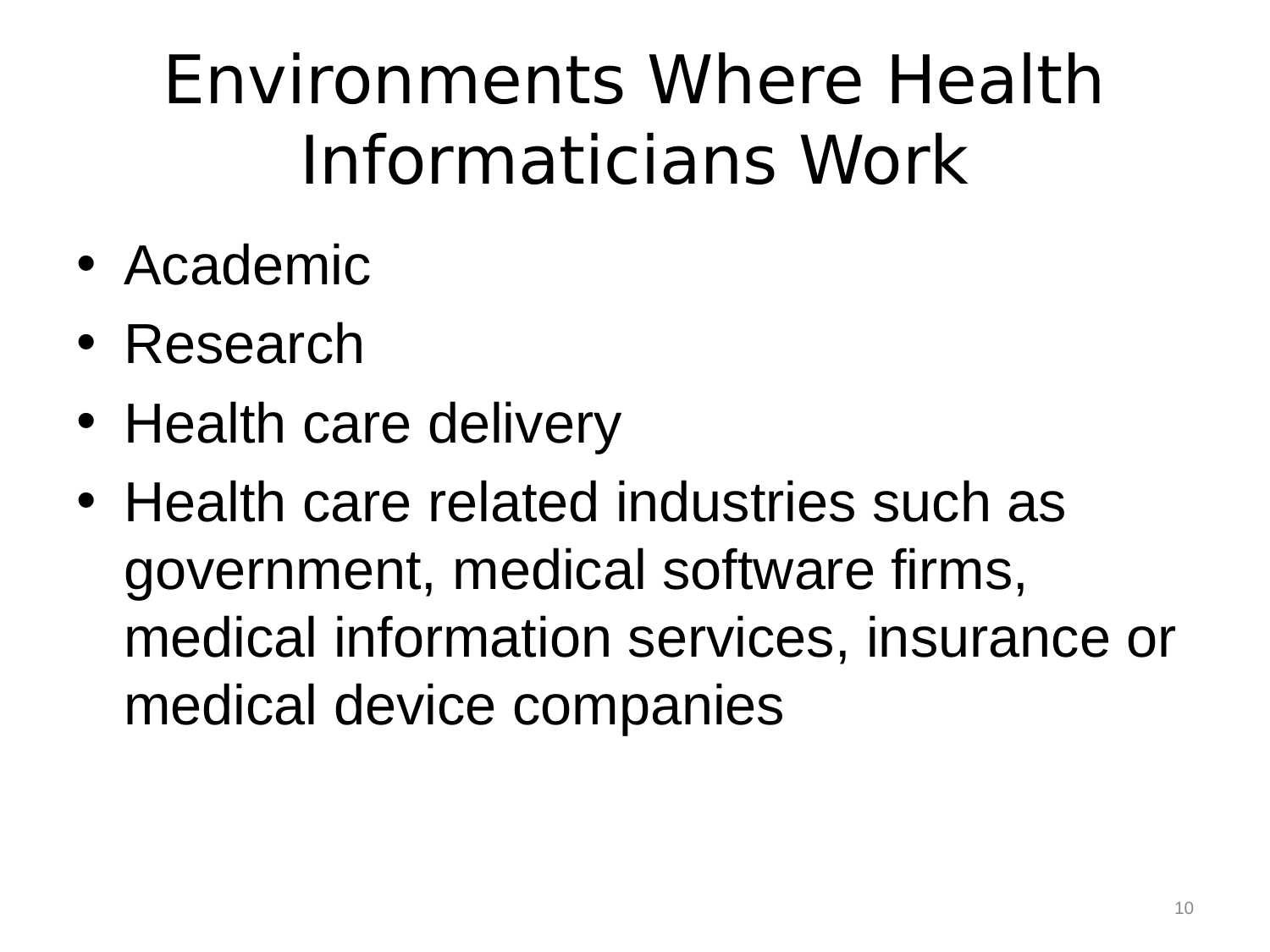

# Environments Where Health Informaticians Work
Academic
Research
Health care delivery
Health care related industries such as government, medical software firms, medical information services, insurance or medical device companies
10